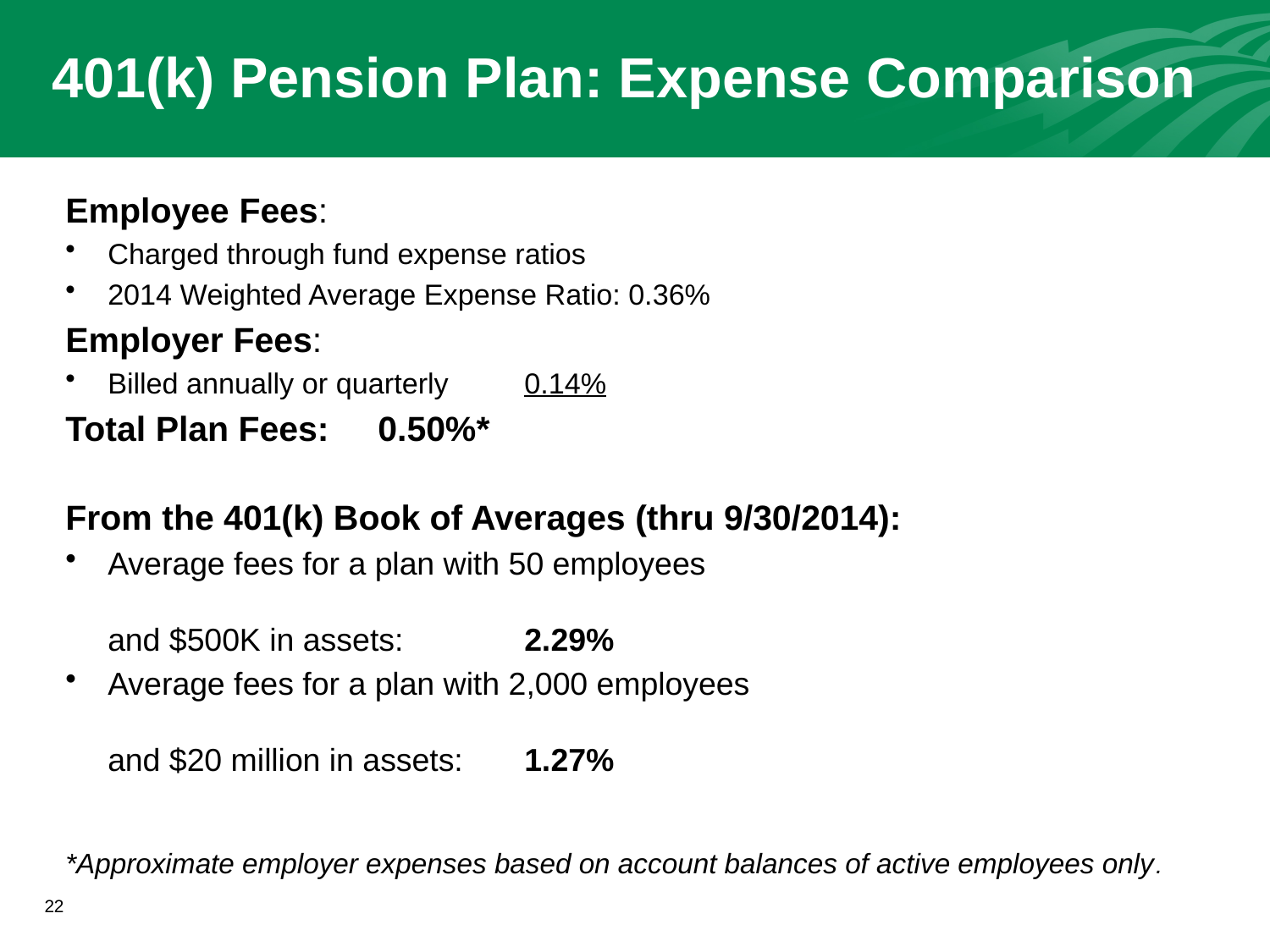

# 401(k) Pension Plan: Expense Comparison
Employee Fees:
Charged through fund expense ratios
2014 Weighted Average Expense Ratio:		0.36%
Employer Fees:
Billed annually or quarterly				0.14%
Total Plan Fees:					0.50%*

From the 401(k) Book of Averages (thru 9/30/2014):
Average fees for a plan with 50 employees
and $500K in assets:					2.29%
Average fees for a plan with 2,000 employees
and $20 million in assets:				1.27%

*Approximate employer expenses based on account balances of active employees only.
22